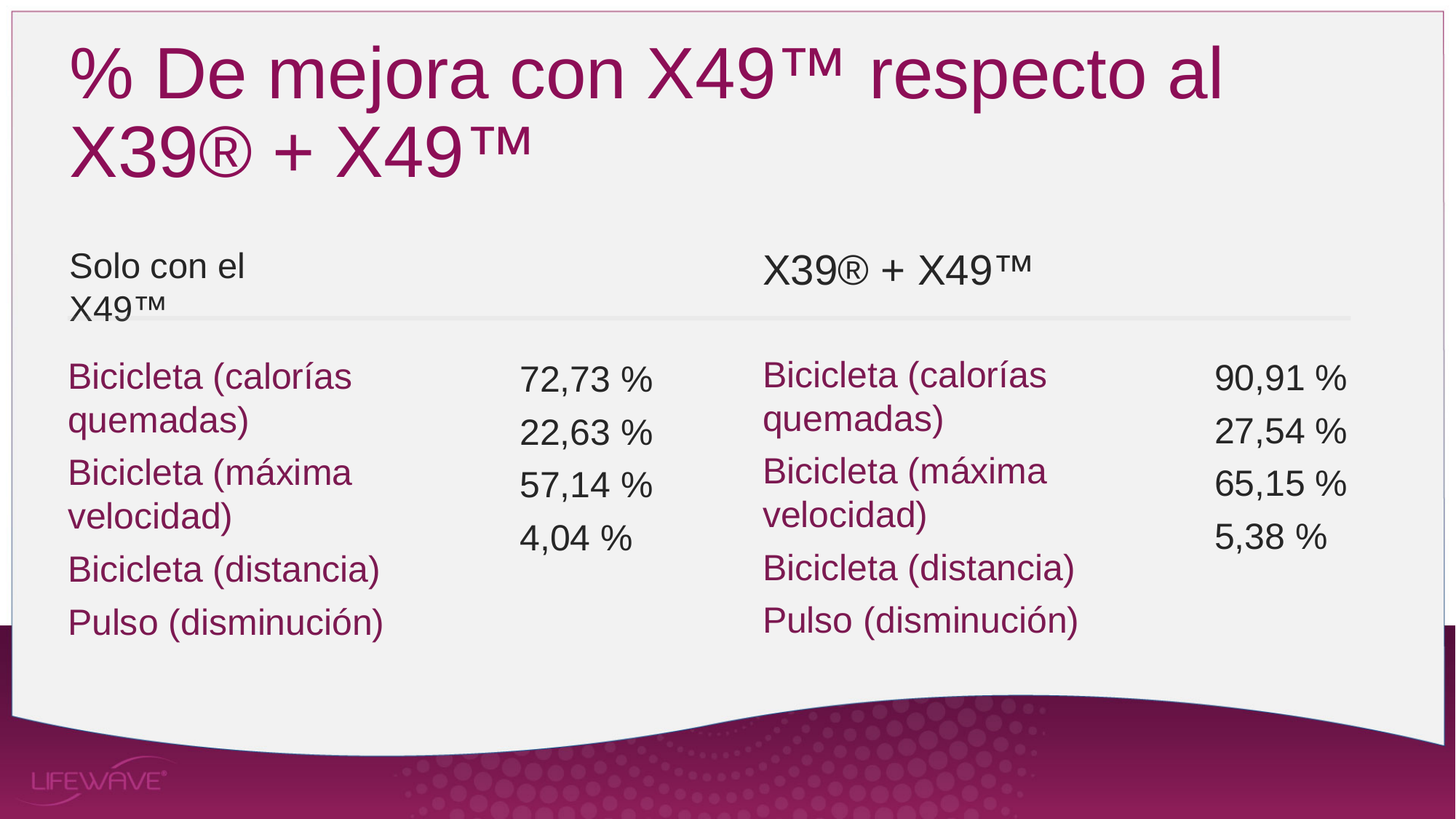

% De mejora con X49™ respecto al X39® + X49™
Solo con el X49™
X39® + X49™
Bicicleta (calorías quemadas)
Bicicleta (máxima velocidad)
Bicicleta (distancia)
Pulso (disminución)
Bicicleta (calorías quemadas)
Bicicleta (máxima velocidad)
Bicicleta (distancia)
Pulso (disminución)
90,91 %
27,54 %
65,15 %
5,38 %
72,73 %
22,63 %
57,14 %
4,04 %